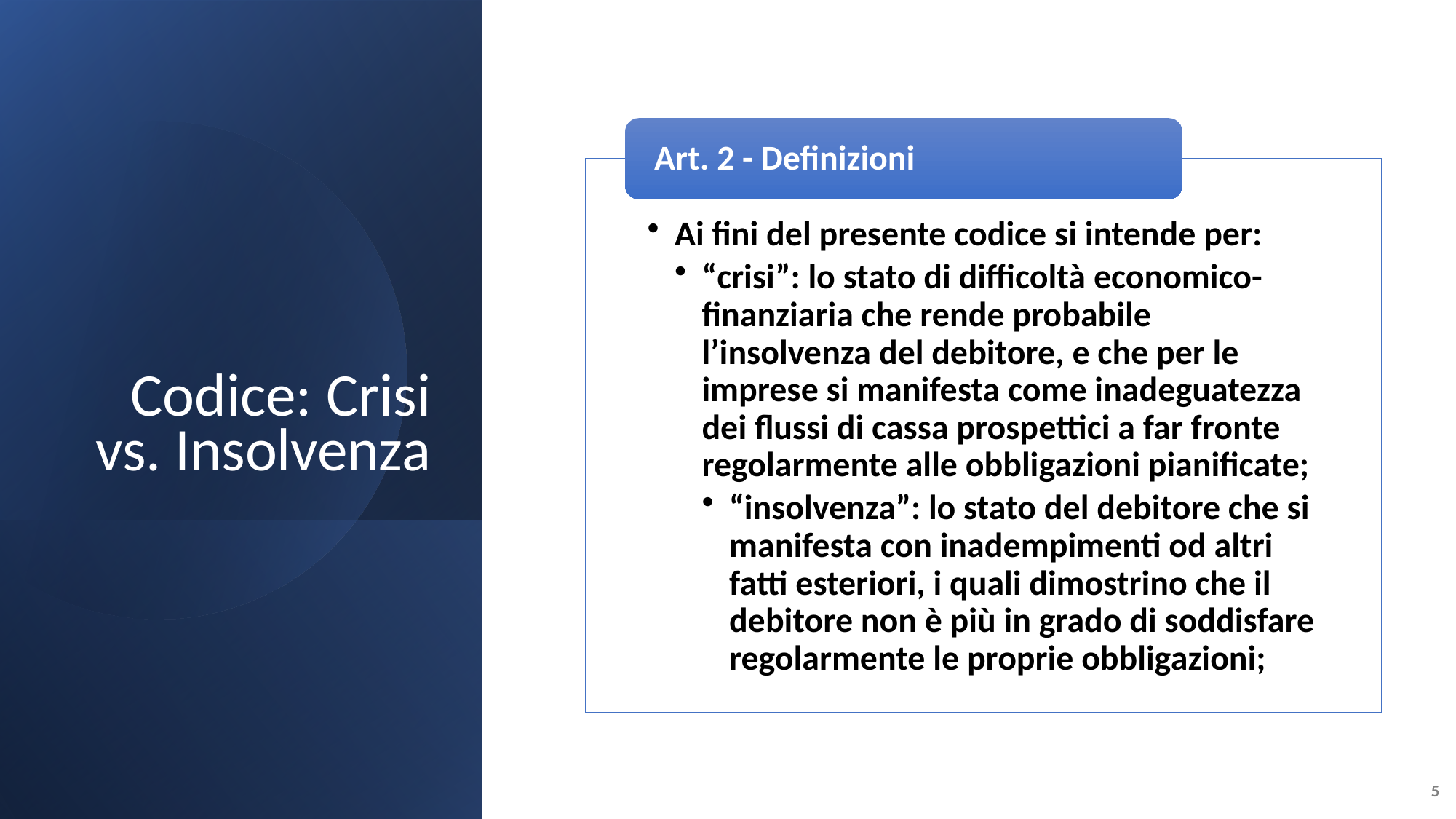

Ai fini del presente codice si intende per:
“crisi”: lo stato di difficoltà economico-finanziaria che rende probabile l’insolvenza del debitore, e che per le imprese si manifesta come inadeguatezza dei flussi di cassa prospettici a far fronte regolarmente alle obbligazioni pianificate;
“insolvenza”: lo stato del debitore che si manifesta con inadempimenti od altri fatti esteriori, i quali dimostrino che il debitore non è più in grado di soddisfare regolarmente le proprie obbligazioni;
Art. 2 - Definizioni

# Codice: Crisi vs. Insolvenza

5